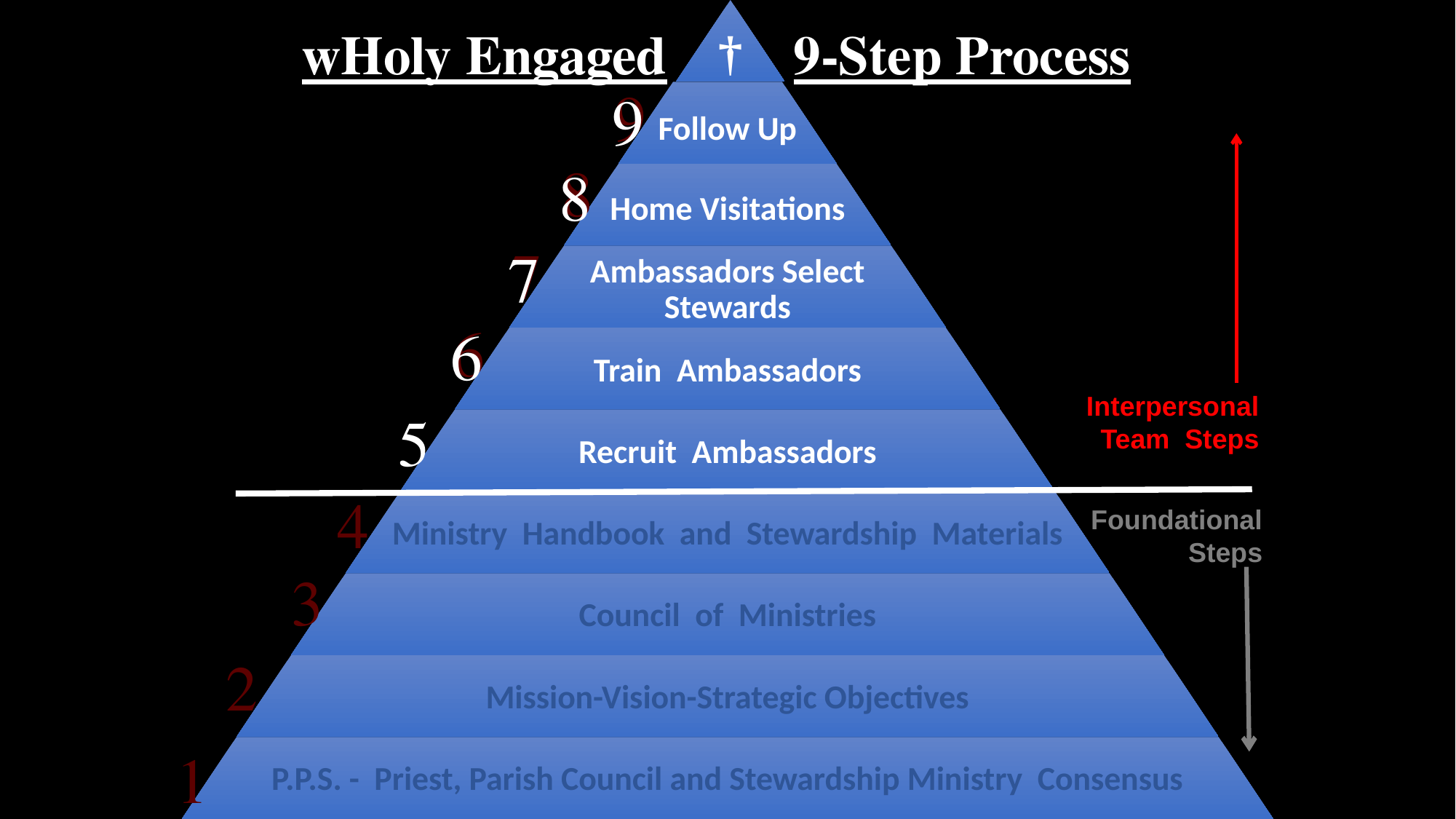

†
Follow Up
Home Visitations
Ambassadors Select Stewards
Train  Ambassadors
Recruit  Ambassadors
Ministry  Handbook  and  Stewardship  Materials
Council  of  Ministries
Mission-Vision-Strategic Objectives
P.P.S. -  Priest, Parish Council and Stewardship Ministry  Consensus
wHoly Engaged
9-Step Process
9
9
8
8
7
7
6
6
Interpersonal Team  Steps
5
4
Foundational Steps
3
2
1